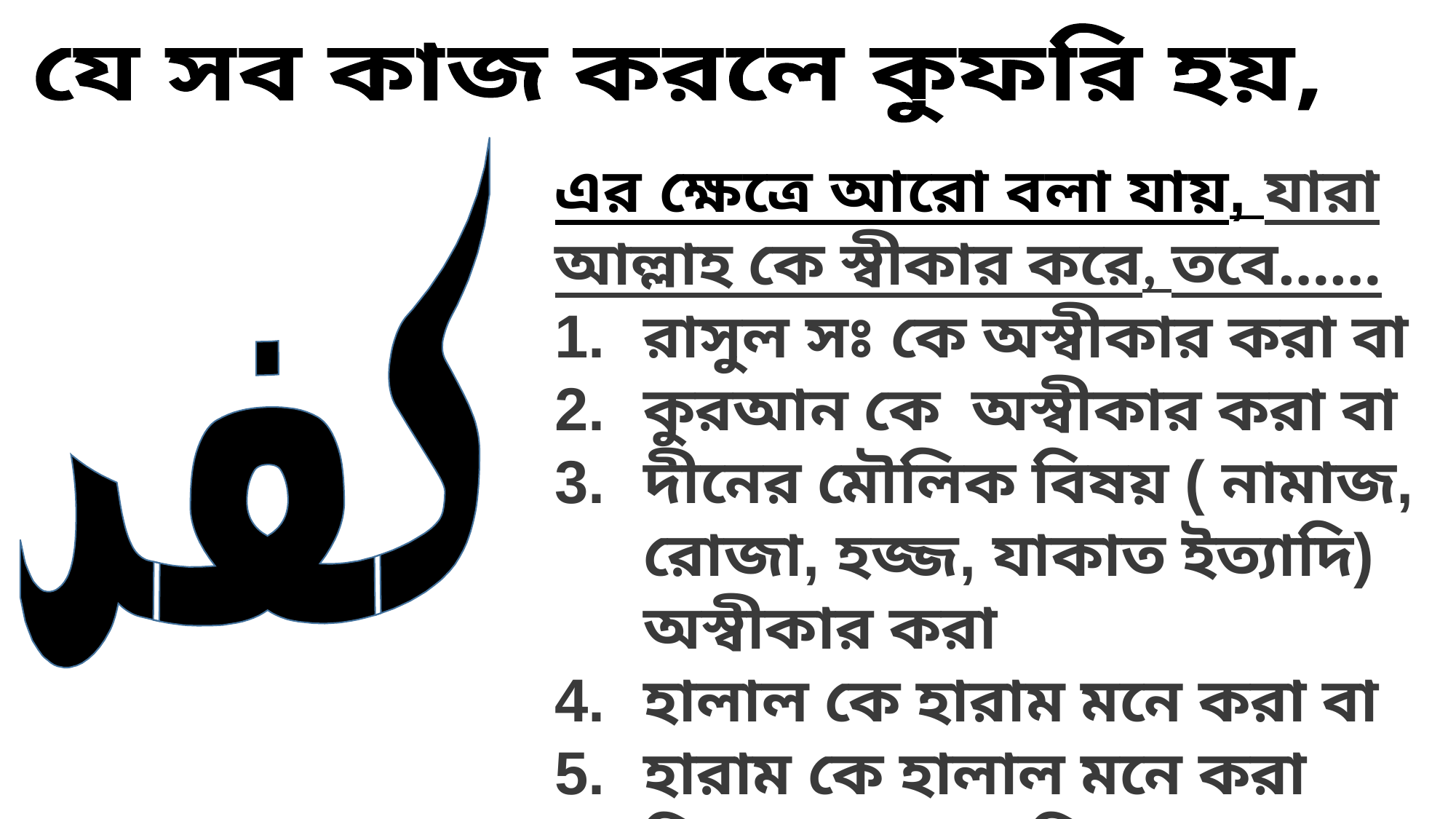

যে সব কাজ করলে কুফরি হয়,
كفر
এর ক্ষেত্রে আরো বলা যায়, যারা আল্লাহ কে স্বীকার করে, তবে……
রাসুল সঃ কে অস্বীকার করা বা
কুরআন কে  অস্বীকার করা বা
দীনের মৌলিক বিষয় ( নামাজ, রোজা, হজ্জ, যাকাত ইত্যাদি) অস্বীকার করা
হালাল কে হারাম মনে করা বা
হারাম কে হালাল মনে করা  নিঃসন্দেহে কুফরি  ।